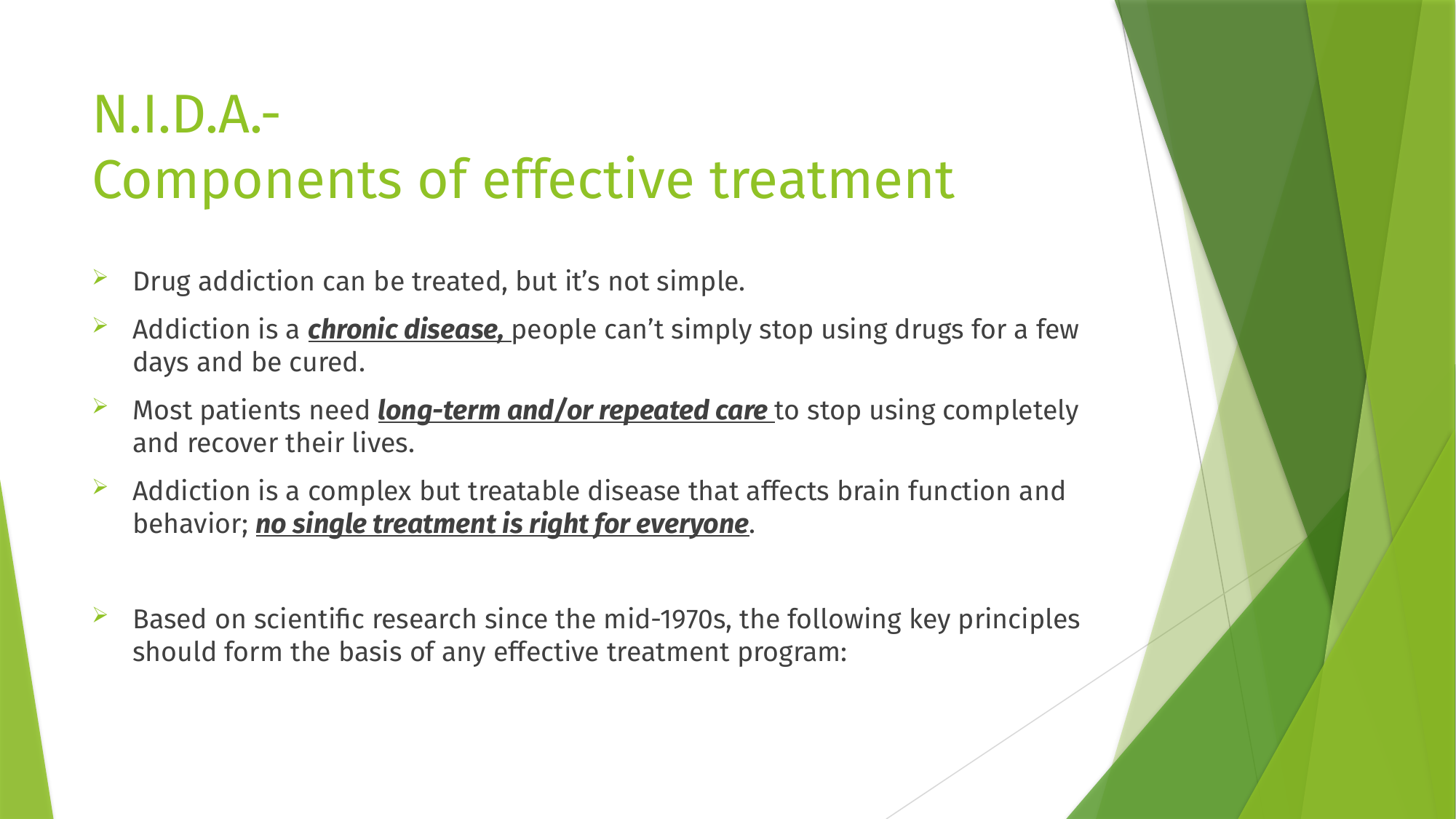

# N.I.D.A.- Components of effective treatment
Drug addiction can be treated, but it’s not simple.
Addiction is a chronic disease, people can’t simply stop using drugs for a few days and be cured.
Most patients need long-term and/or repeated care to stop using completely and recover their lives.
Addiction is a complex but treatable disease that affects brain function and behavior; no single treatment is right for everyone.

Based on scientific research since the mid-1970s, the following key principles should form the basis of any effective treatment program: